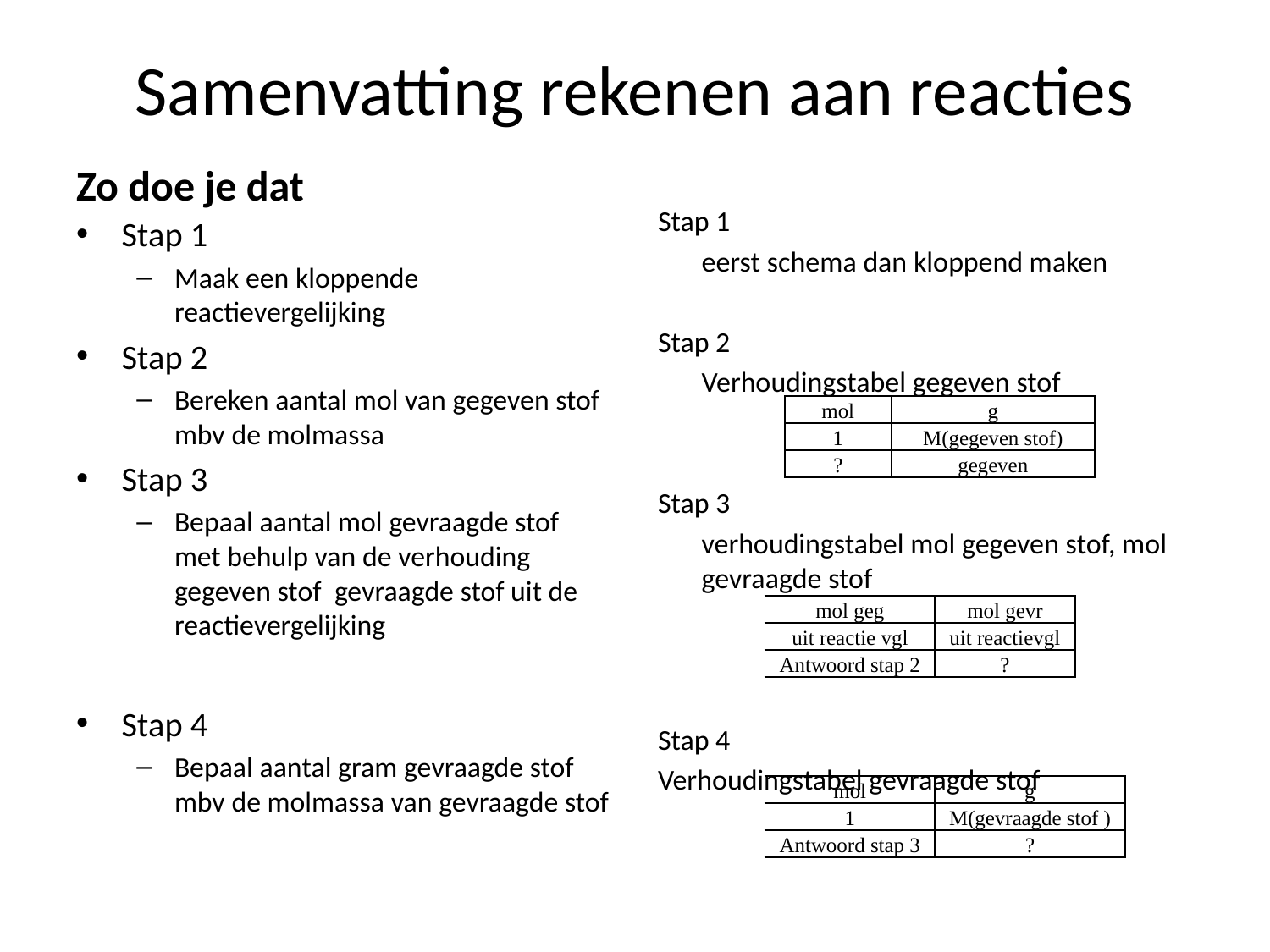

# Samenvatting rekenen aan reacties

Zo doe je dat
Stap 1
	eerst schema dan kloppend maken

Stap 2
	Verhoudingstabel gegeven stof

Stap 3
	verhoudingstabel mol gegeven stof, mol gevraagde stof

Stap 4
Verhoudingstabel gevraagde stof

Stap 1
Maak een kloppende reactievergelijking
Stap 2
Bereken aantal mol van gegeven stof mbv de molmassa
Stap 3
Bepaal aantal mol gevraagde stof met behulp van de verhouding gegeven stof  gevraagde stof uit de reactievergelijking

Stap 4
Bepaal aantal gram gevraagde stof mbv de molmassa van gevraagde stof

| mol | g |
| --- | --- |
| 1 | M(gegeven stof) |
| ? | gegeven |
| mol geg | mol gevr |
| --- | --- |
| uit reactie vgl | uit reactievgl |
| Antwoord stap 2 | ? |
| mol | g |
| --- | --- |
| 1 | M(gevraagde stof ) |
| Antwoord stap 3 | ? |